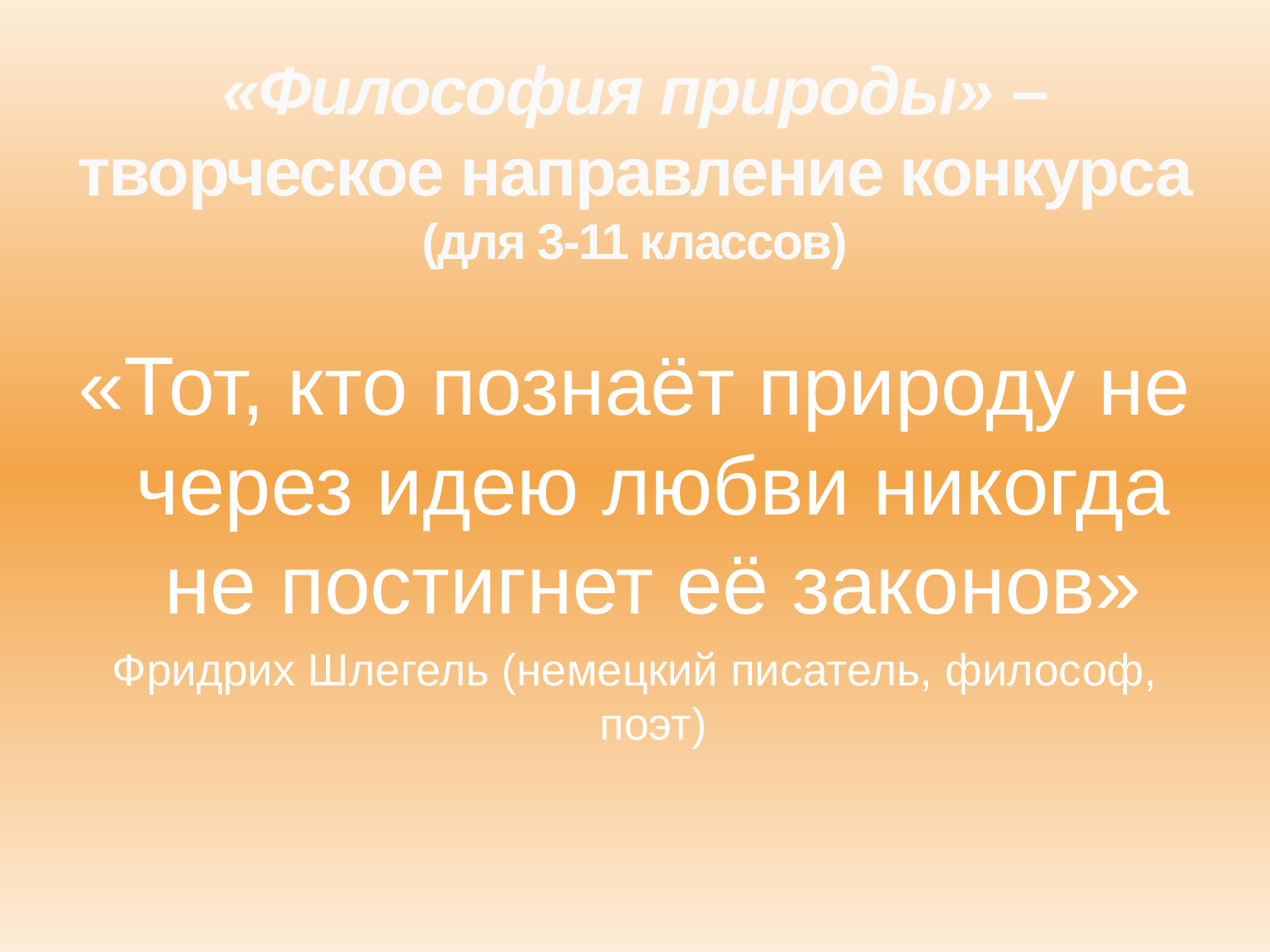

# «Философия природы» – творческое направление конкурса (для 3-11 классов)
«Тот, кто познаёт природу не через идею любви никогда не постигнет её законов»
Фридрих Шлегель (немецкий писатель, философ, поэт)